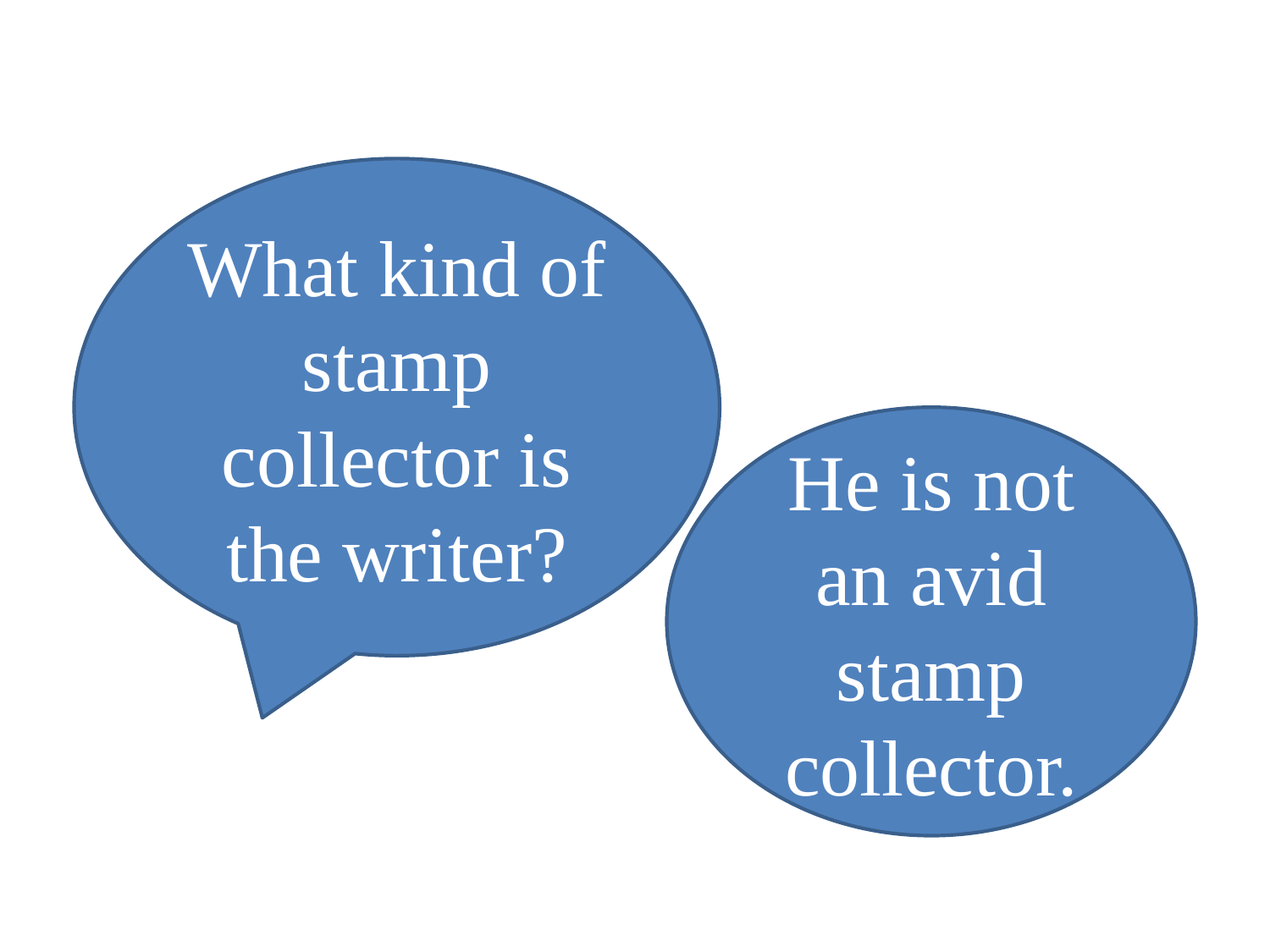

What kind of stamp collector is the writer?

He is not an avid stamp collector.